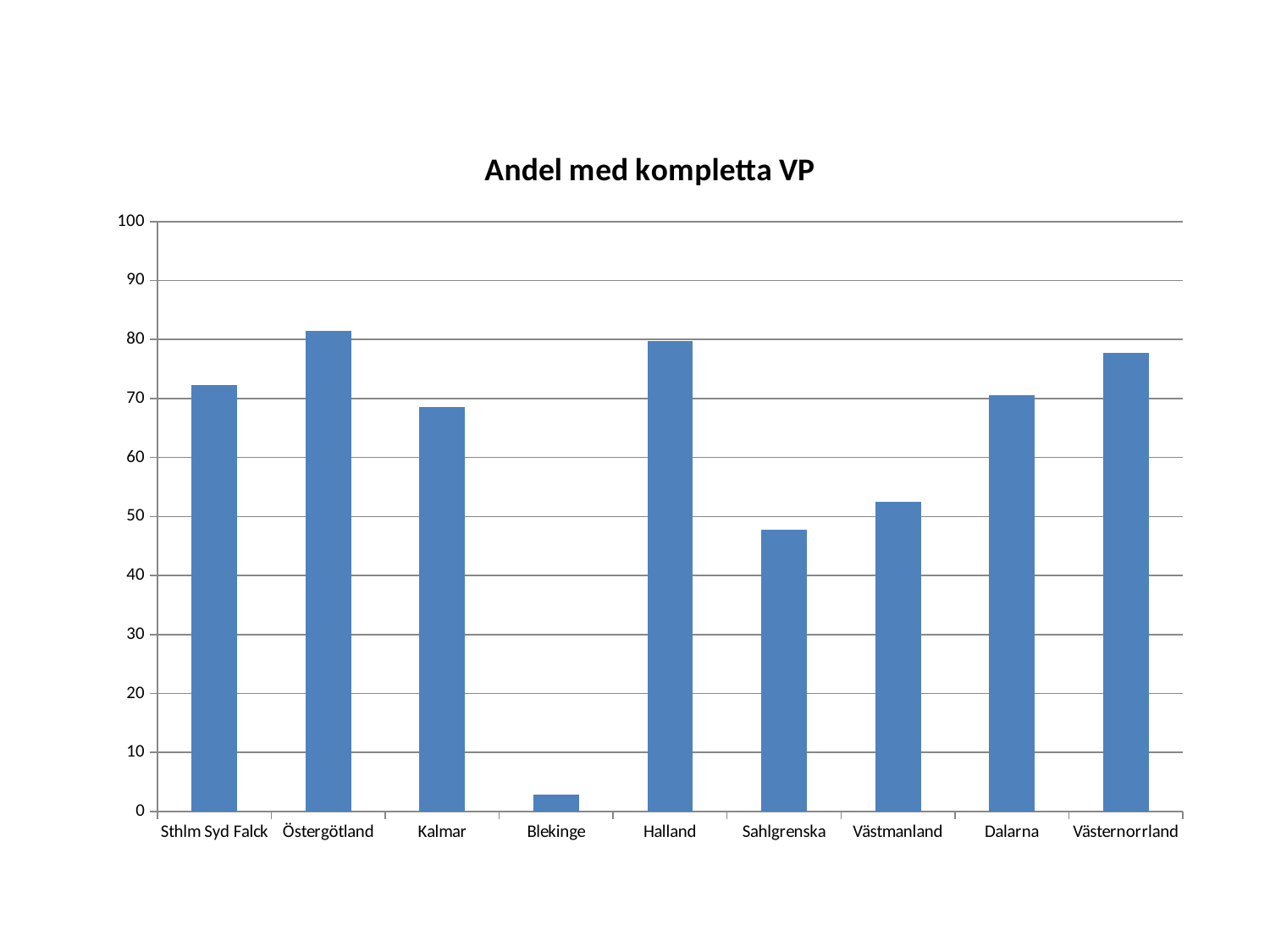

### Chart: Andel med kompletta VP

| Category |  |
|---|---|
| Sthlm Syd Falck | 72.3 |
| Östergötland | 81.4 |
| Kalmar | 68.5 |
| Blekinge | 2.9 |
| Halland | 79.8 |
| Sahlgrenska | 47.8 |
| Västmanland | 52.5 |
| Dalarna | 70.5 |
| Västernorrland | 77.8 |